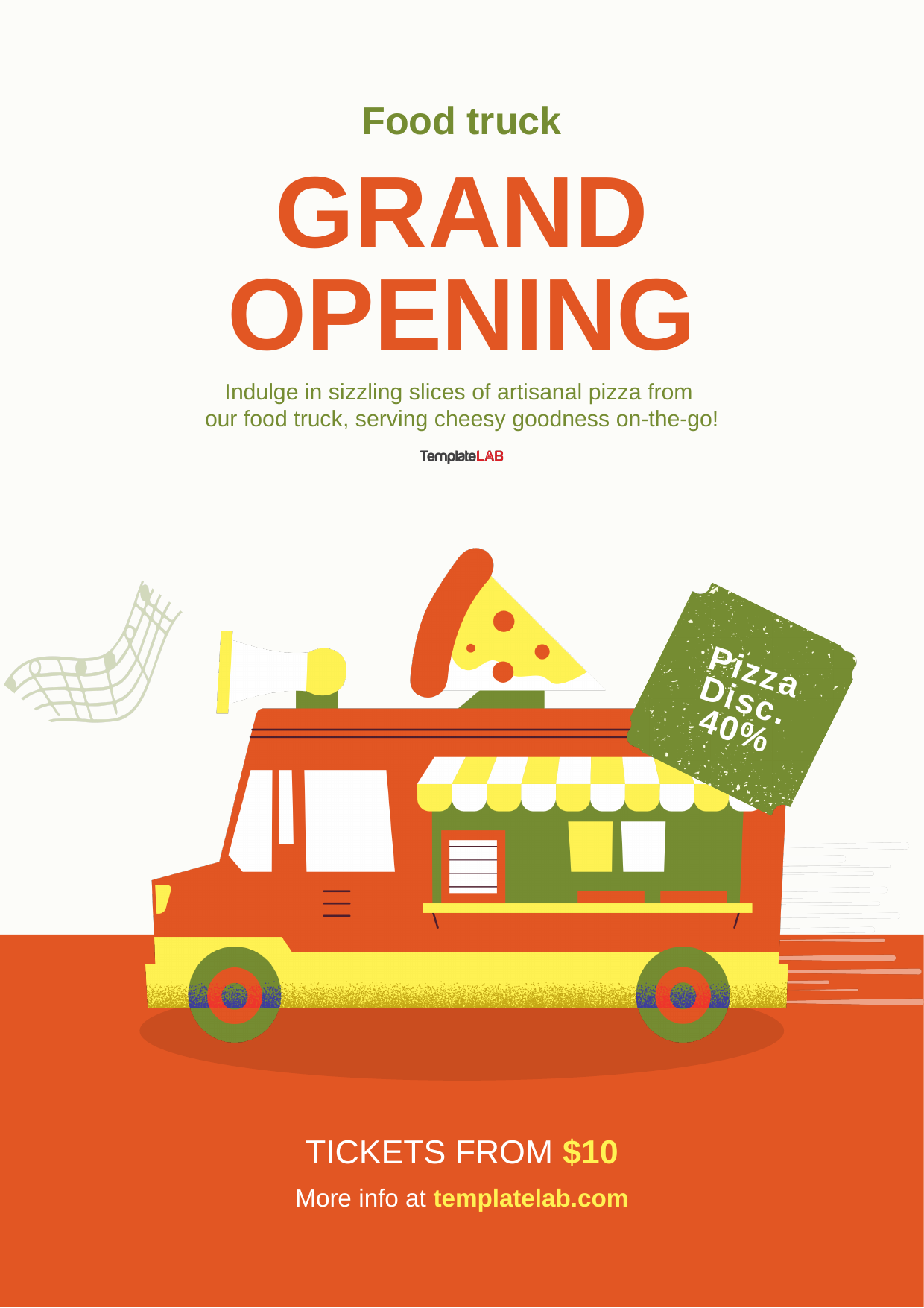

Food truck
GRAND OPENING
Indulge in sizzling slices of artisanal pizza from
our food truck, serving cheesy goodness on-the-go!

Pizza
Disc. 40%

TICKETS FROM $10
More info at templatelab.com